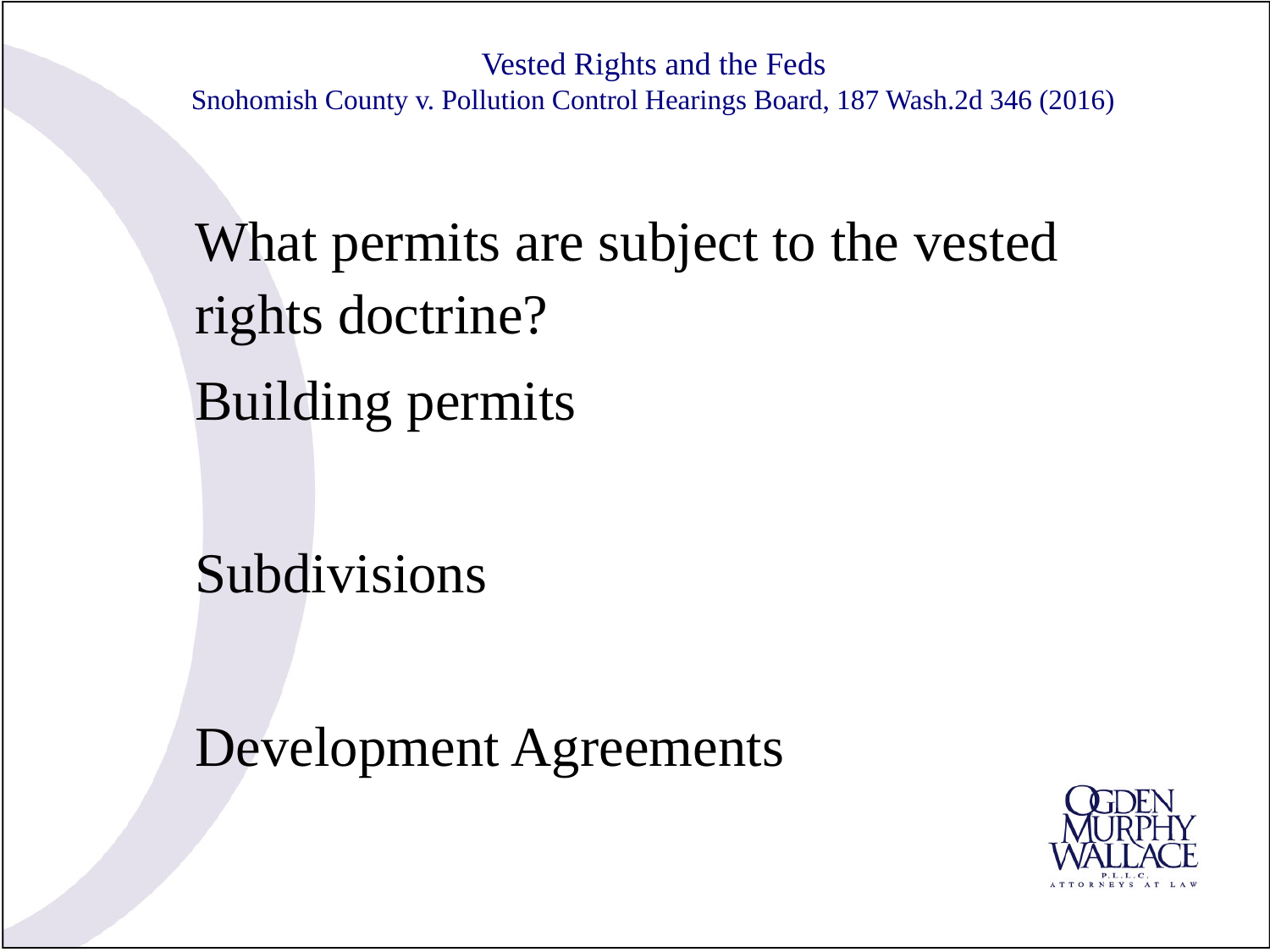

# Vested Rights and the Feds Snohomish County v. Pollution Control Hearings Board, 187 Wash.2d 346 (2016)
What permits are subject to the vested rights doctrine?
Building permits

Subdivisions

Development Agreements